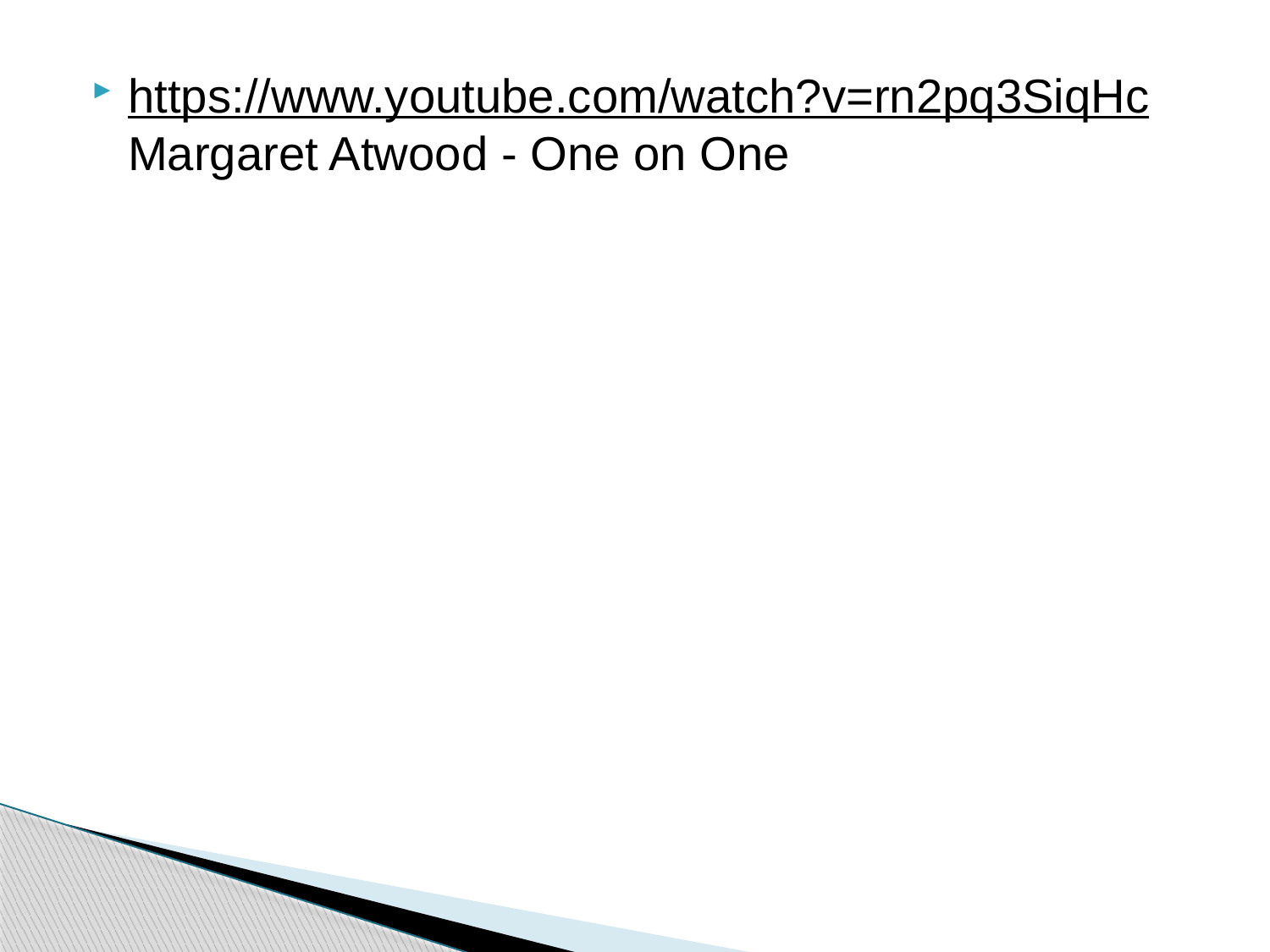

https://www.youtube.com/watch?v=rn2pq3SiqHc  Margaret Atwood - One on One